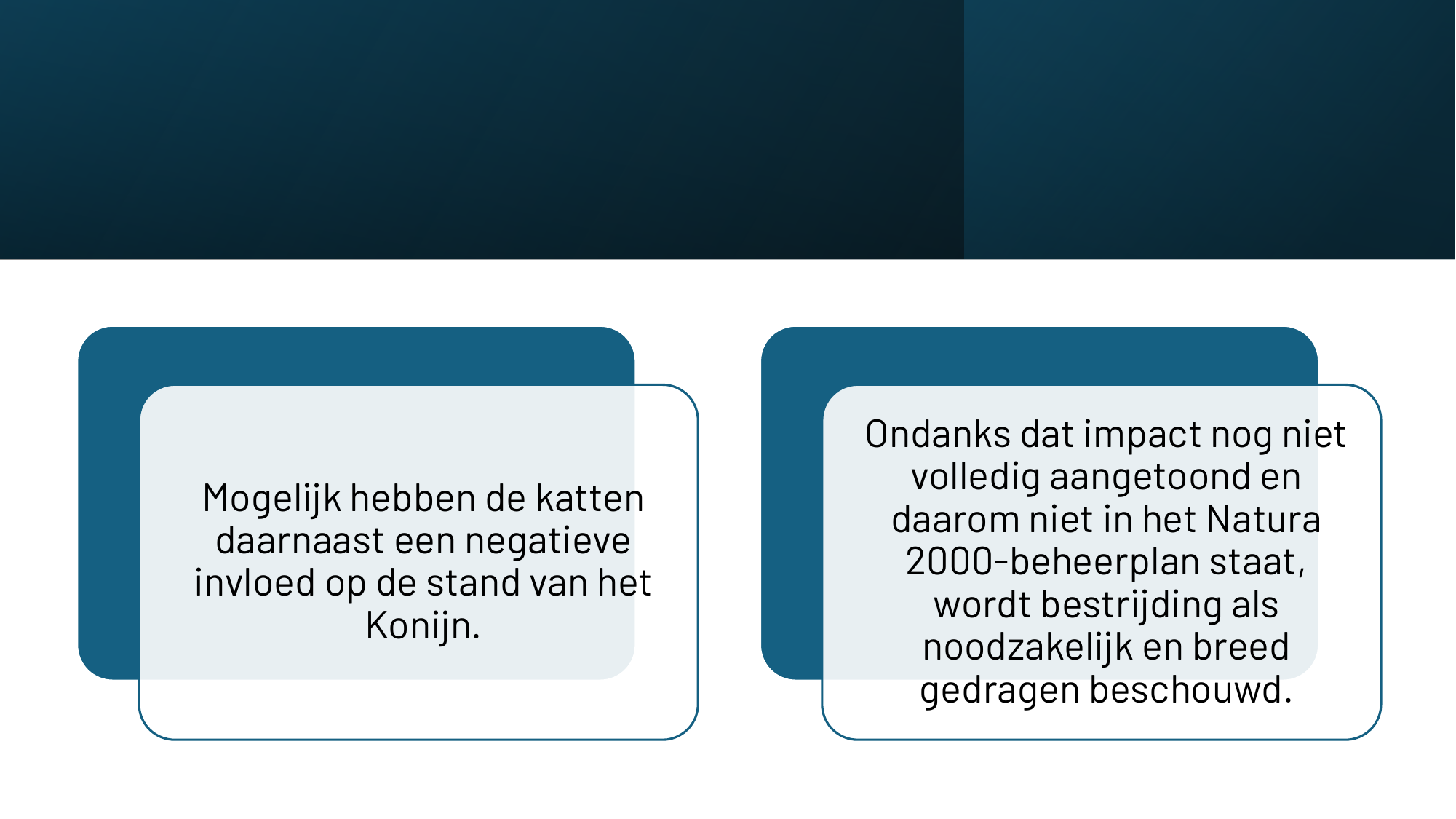

Mogelijk hebben de katten daarnaast een negatieve invloed op de stand van het Konijn.
Ondanks dat impact nog niet volledig aangetoond en daarom niet in het Natura 2000-beheerplan staat, wordt bestrijding als noodzakelijk en breed gedragen beschouwd.